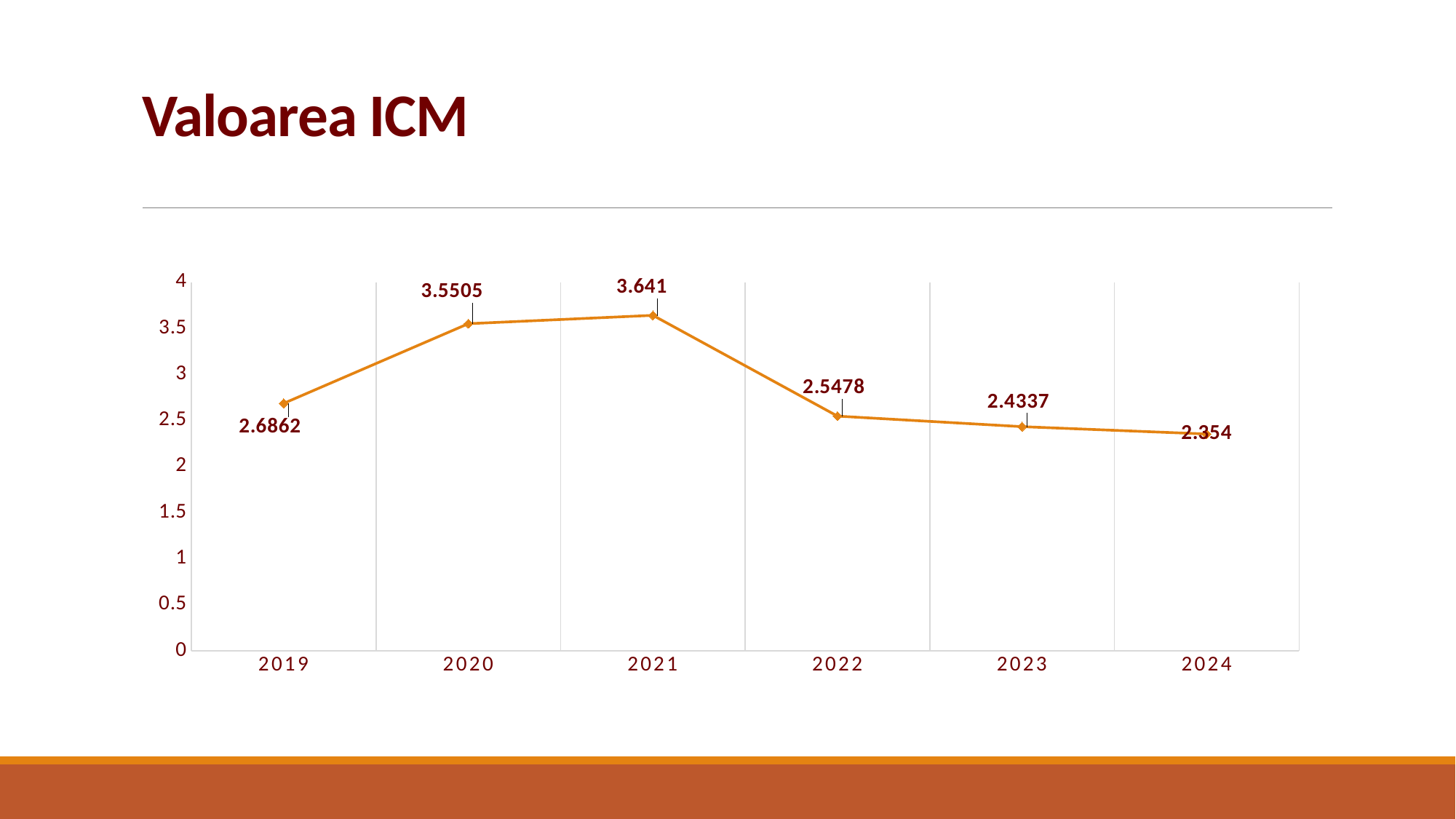

# Valoarea ICM

### Chart

| Category | Ряд 1 |
|---|---|
| 2019 | 2.6862 |
| 2020 | 3.5505 |
| 2021 | 3.641 |
| 2022 | 2.5478 |
| 2023 | 2.4337 |
| 2024 | 2.354 |